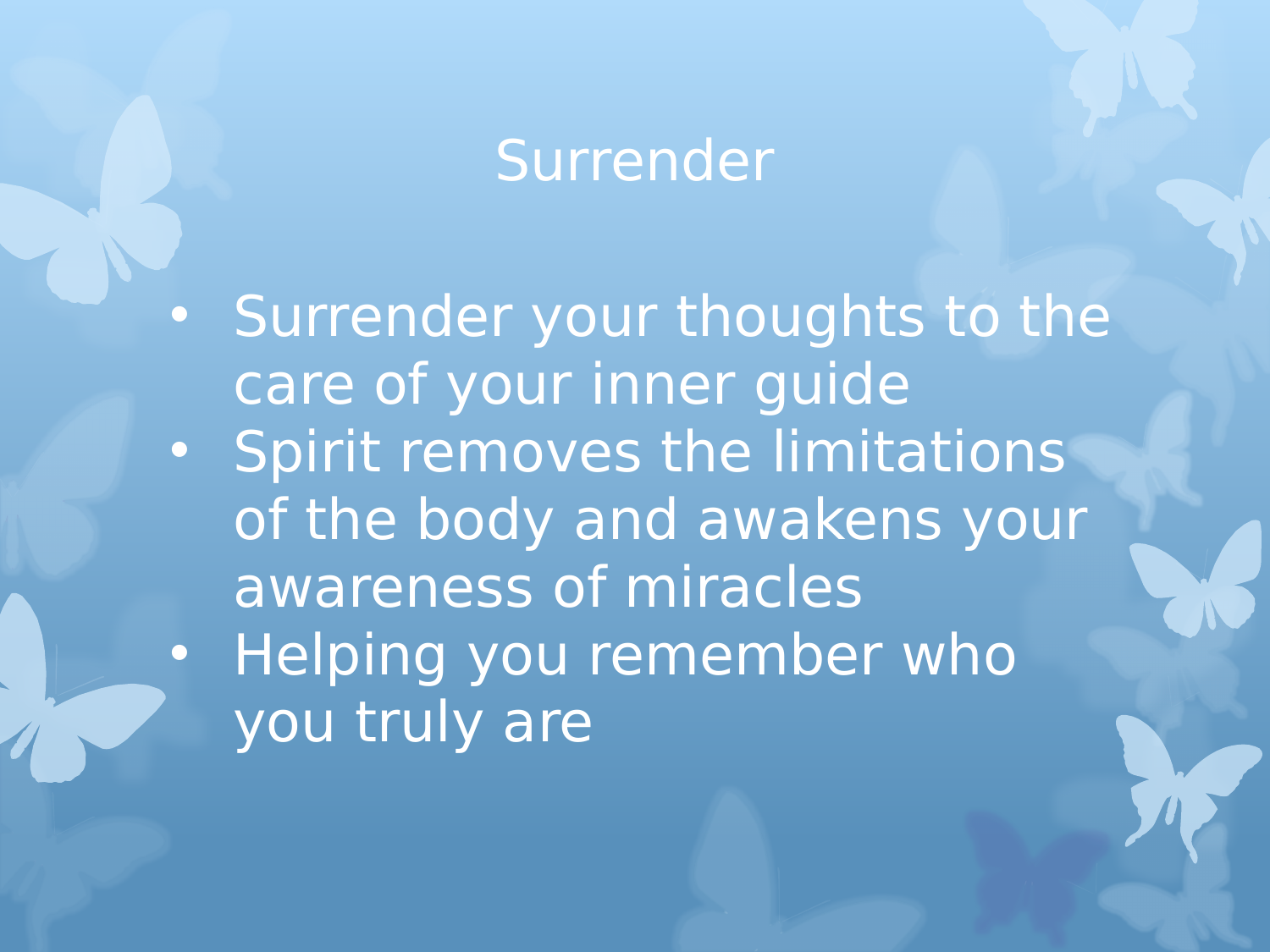

# Surrender
Surrender your thoughts to the care of your inner guide
Spirit removes the limitations of the body and awakens your awareness of miracles
Helping you remember who you truly are